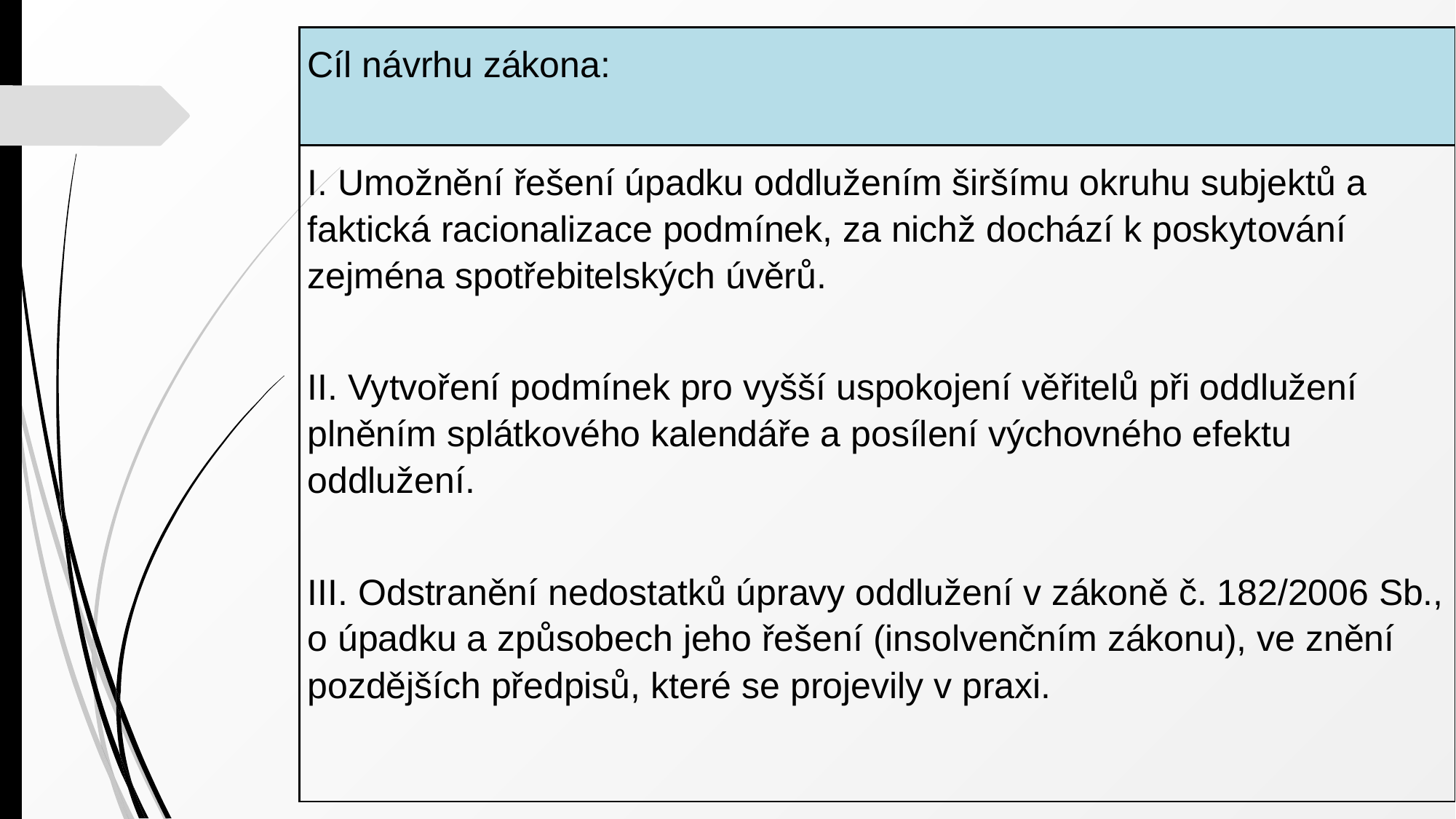

| Cíl návrhu zákona: |
| --- |
| I. Umožnění řešení úpadku oddlužením širšímu okruhu subjektů a faktická racionalizace podmínek, za nichž dochází k poskytování zejména spotřebitelských úvěrů. II. Vytvoření podmínek pro vyšší uspokojení věřitelů při oddlužení plněním splátkového kalendáře a posílení výchovného efektu oddlužení. III. Odstranění nedostatků úpravy oddlužení v zákoně č. 182/2006 Sb., o úpadku a způsobech jeho řešení (insolvenčním zákonu), ve znění pozdějších předpisů, které se projevily v praxi. |